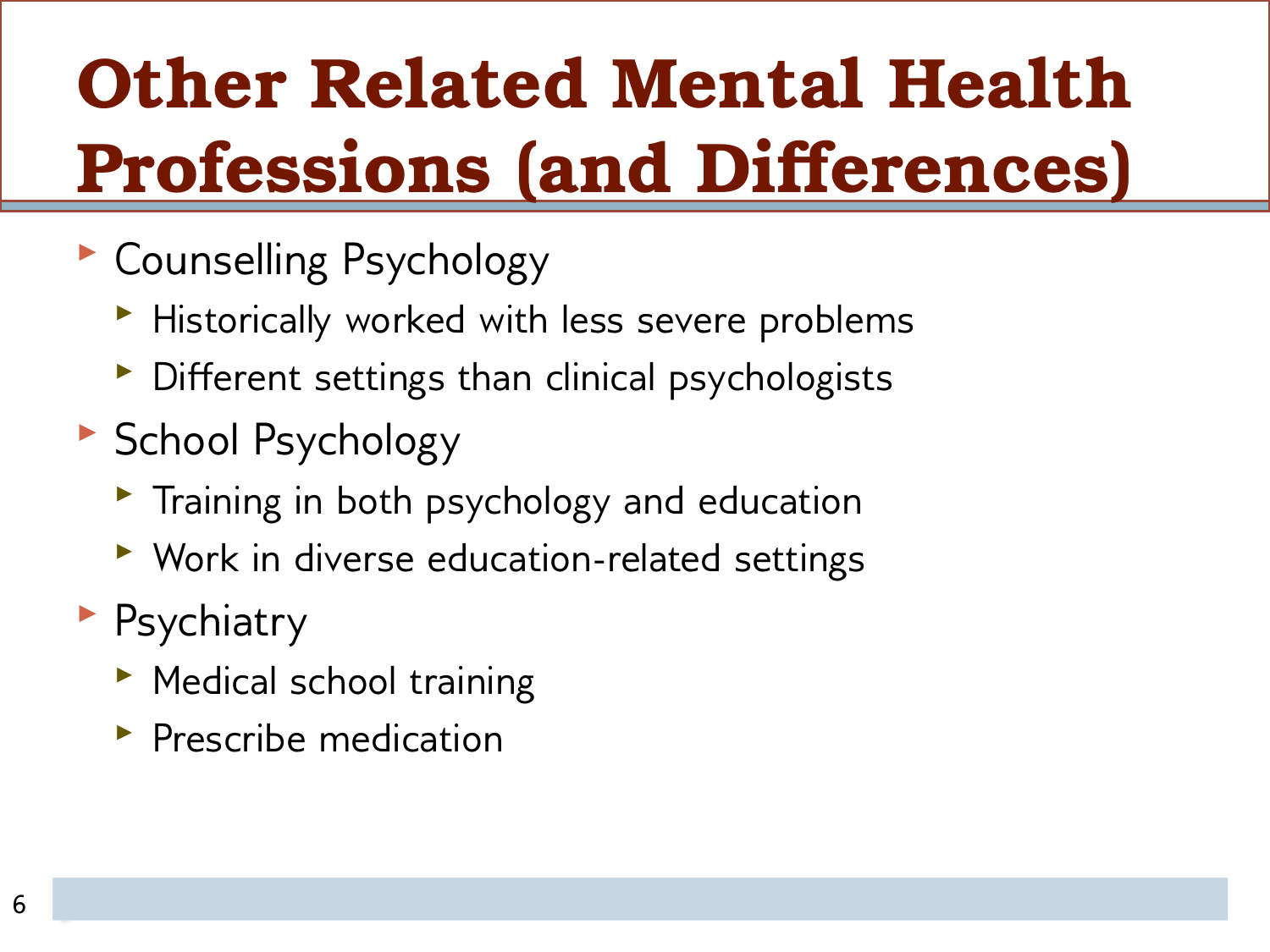

0
# Other Related Mental Health Professions (and Differences)
Counselling Psychology
Historically worked with less severe problems
Different settings than clinical psychologists
School Psychology
Training in both psychology and education
Work in diverse education-related settings
Psychiatry
Medical school training
Prescribe medication

6